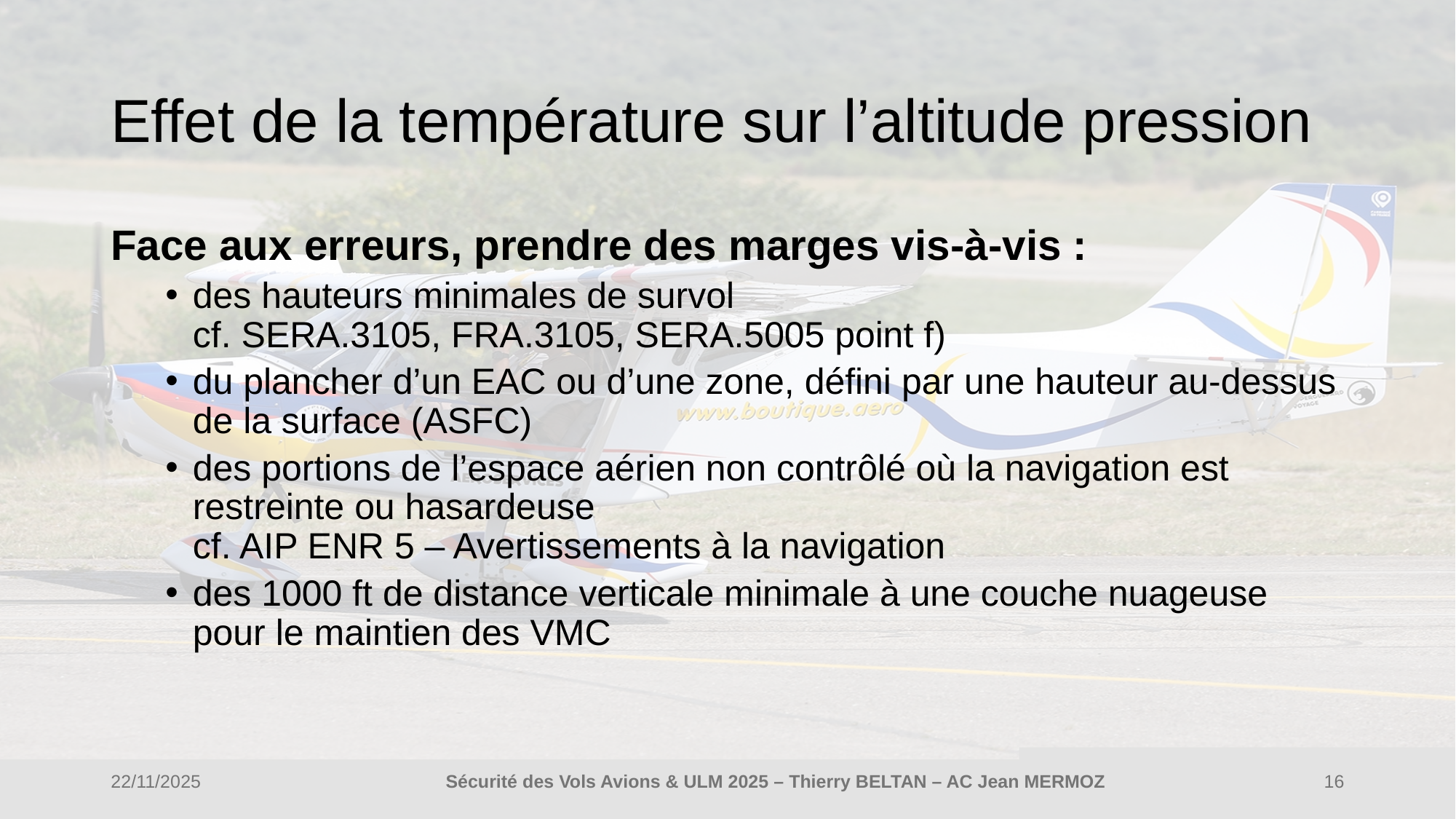

# Effet de la température sur l’altitude pression
Face aux erreurs, prendre des marges vis-à-vis :
des hauteurs minimales de survol
cf. SERA.3105, FRA.3105, SERA.5005 point f)
du plancher d’un EAC ou d’une zone, défini par une hauteur au-dessus de la surface (ASFC)
des portions de l’espace aérien non contrôlé où la navigation est restreinte ou hasardeuse
cf. AIP ENR 5 – Avertissements à la navigation
des 1000 ft de distance verticale minimale à une couche nuageuse pour le maintien des VMC
22/11/2025
Sécurité des Vols Avions & ULM 2025 – Thierry BELTAN – AC Jean MERMOZ
16